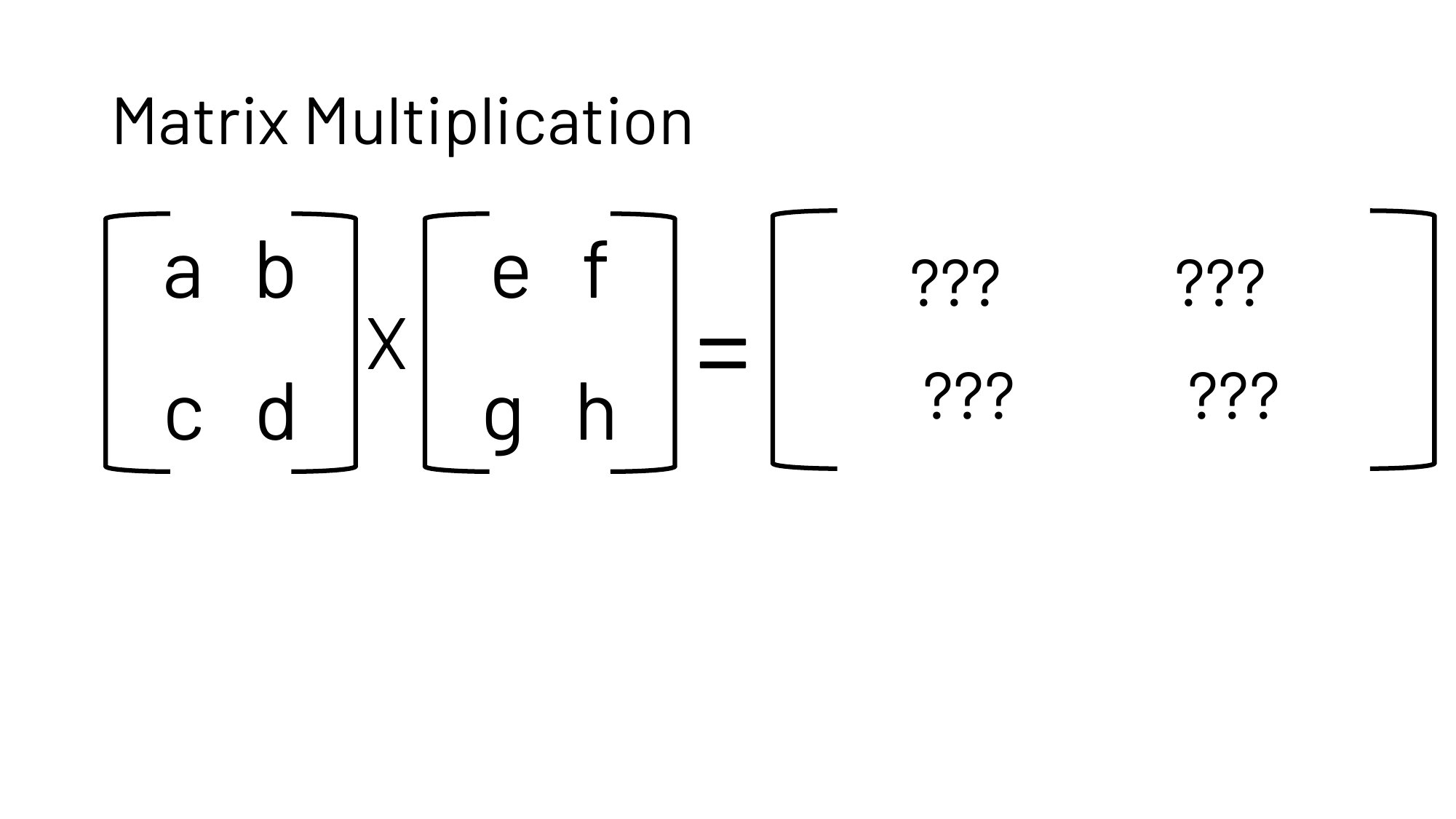

# Matrix Multiplication
a   b

c   d
e   f

g   h

???             ???

???             ???
=
X